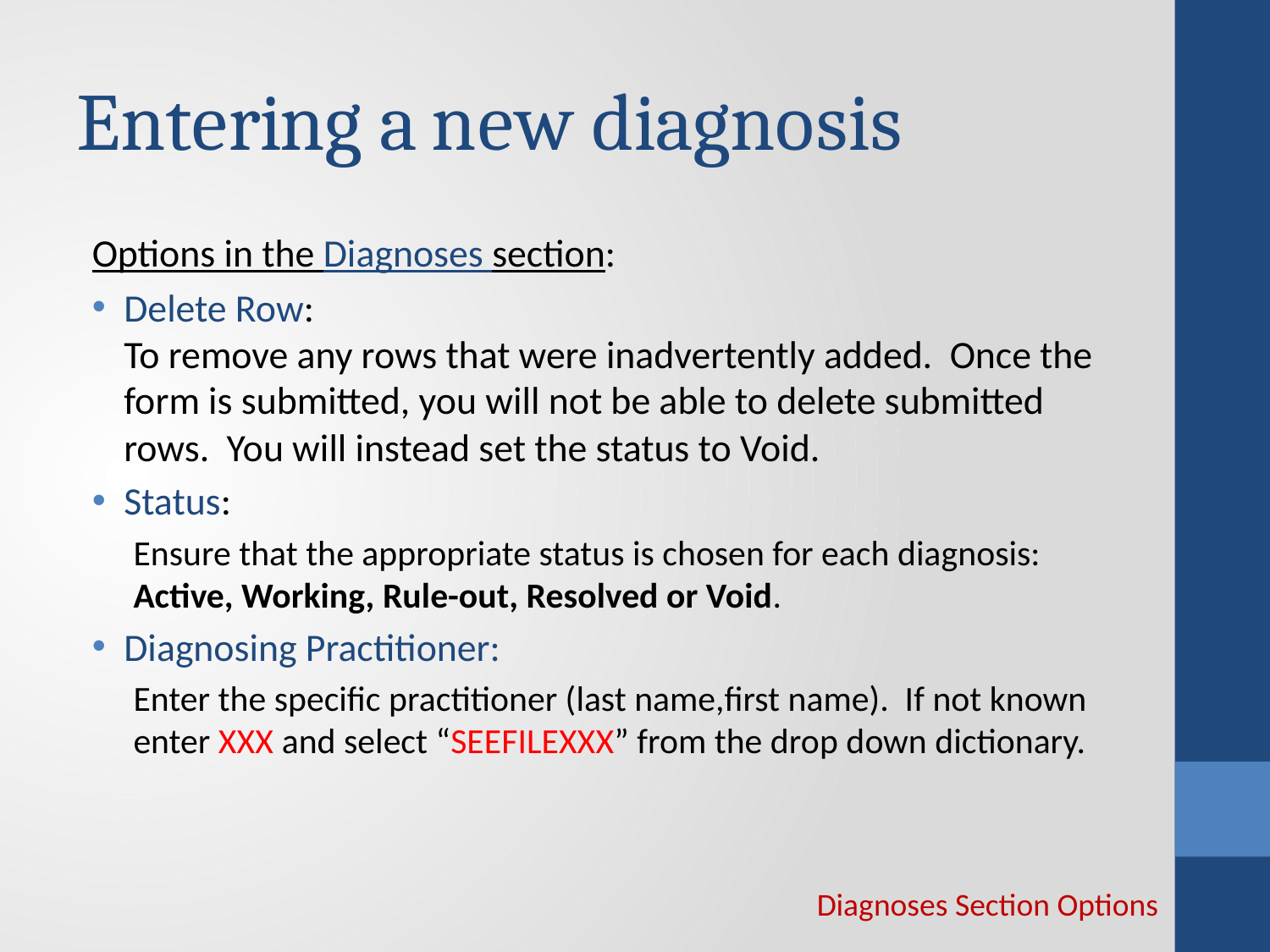

# Entering a new diagnosis
Options in the Diagnoses section:
Delete Row:
To remove any rows that were inadvertently added.  Once the form is submitted, you will not be able to delete submitted rows.  You will instead set the status to Void.
Status:
Ensure that the appropriate status is chosen for each diagnosis: Active, Working, Rule-out, Resolved or Void.
Diagnosing Practitioner:
Enter the specific practitioner (last name,first name).  If not known enter XXX and select “SEEFILEXXX” from the drop down dictionary.

Diagnoses Section Options